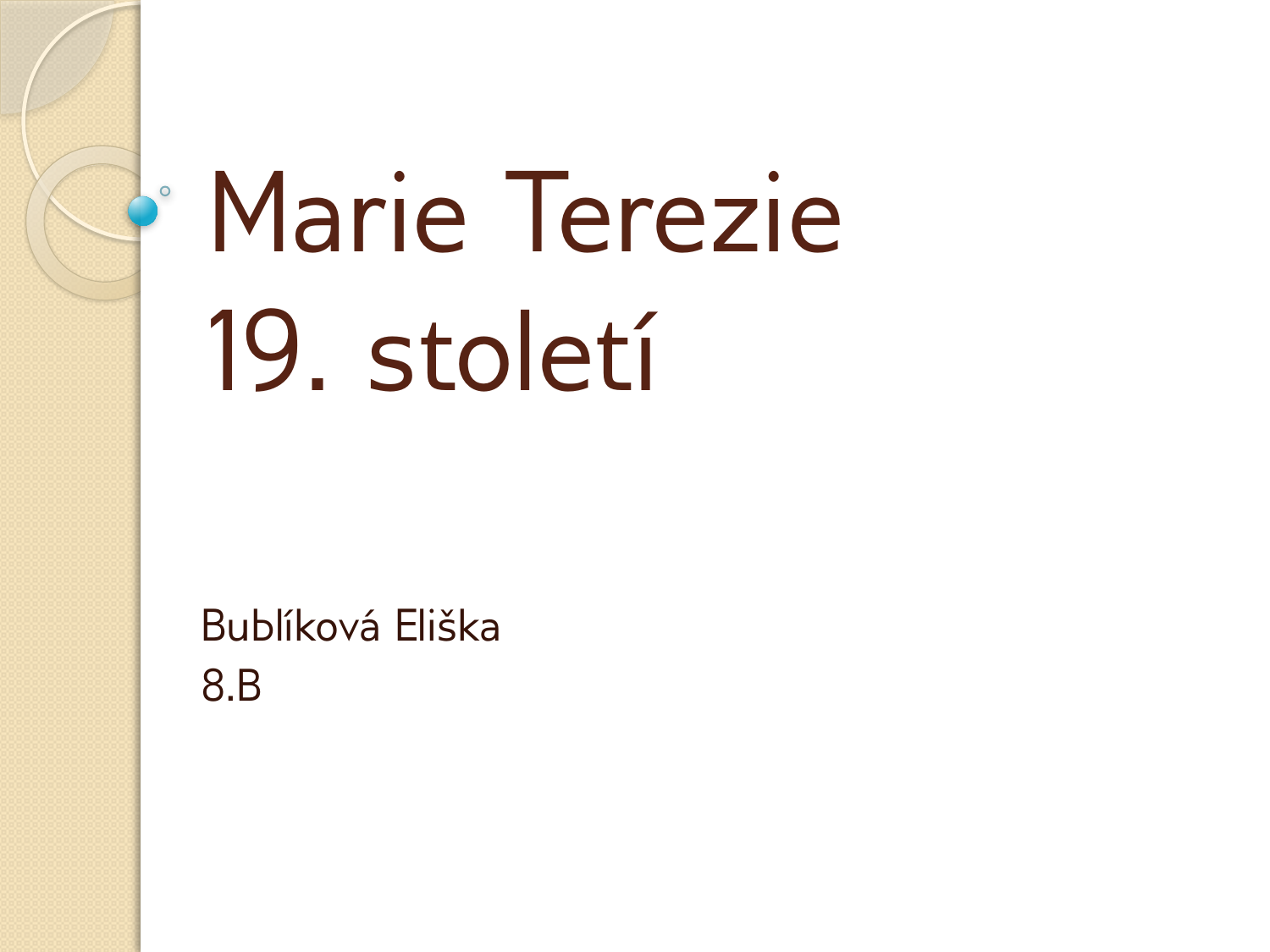

# Marie Terezie 19. století

Bublíková Eliška
8.B